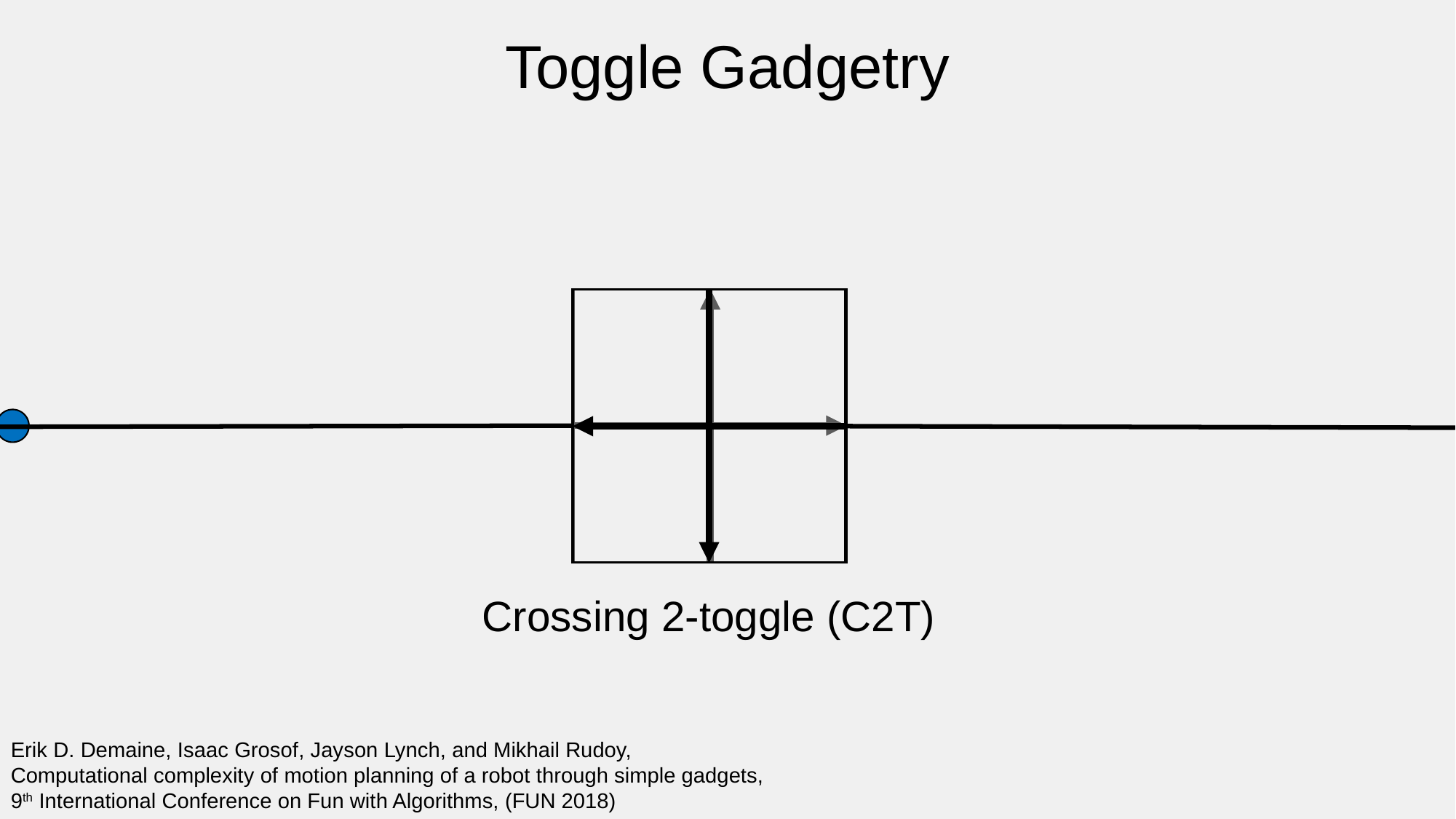

Toggle Gadgetry

Crossing 2-toggle (C2T)
Erik D. Demaine, Isaac Grosof, Jayson Lynch, and Mikhail Rudoy,
Computational complexity of motion planning of a robot through simple gadgets,
9th International Conference on Fun with Algorithms, (FUN 2018)